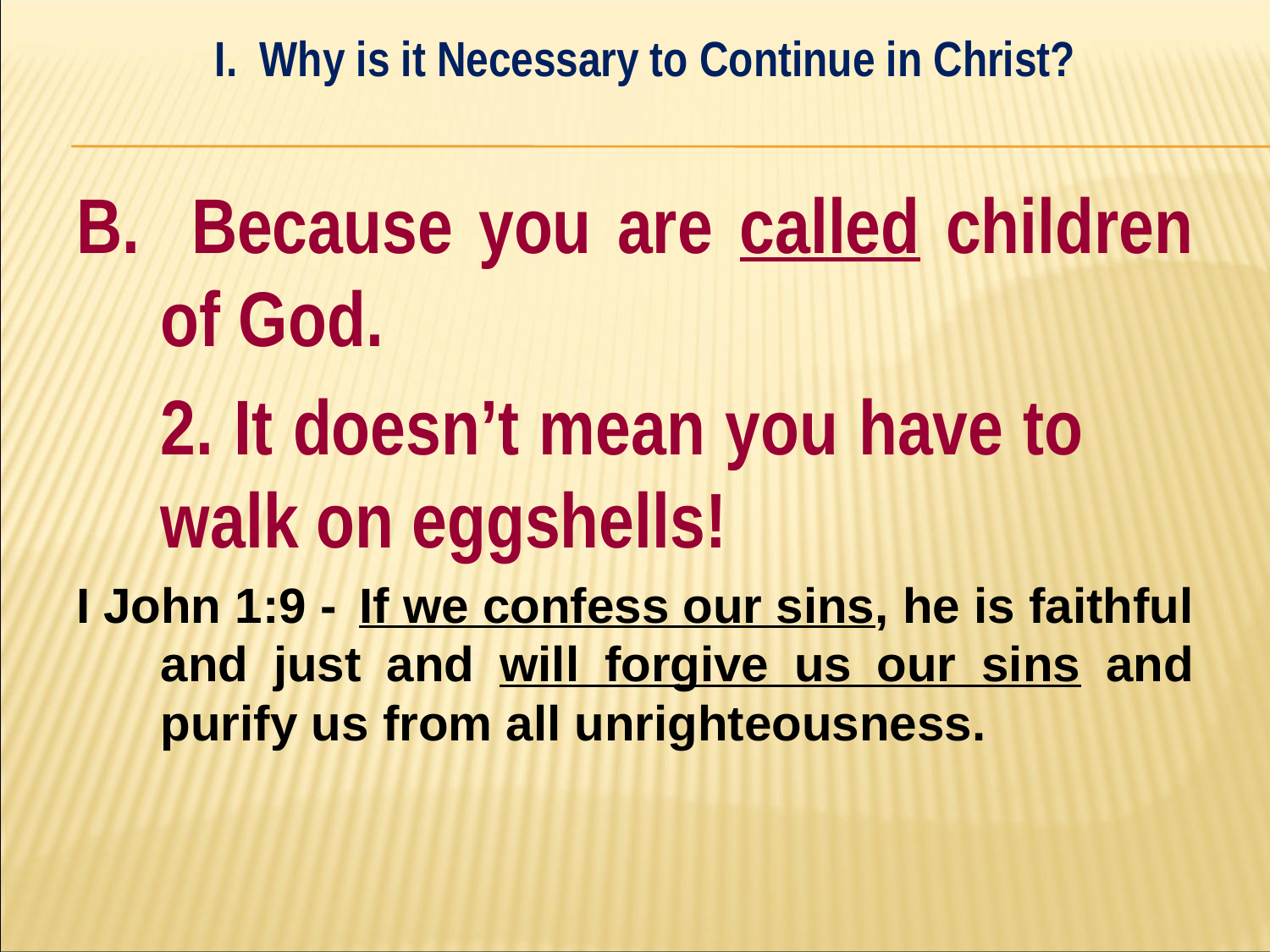

I.  Why is it Necessary to Continue in Christ?
#
B.  Because you are called children of God.
	2. It doesn’t mean you have to 	walk on eggshells!
I John 1:9 - ﻿ If we confess our sins, he is faithful and just and will forgive us our sins and purify us from all unrighteousness.